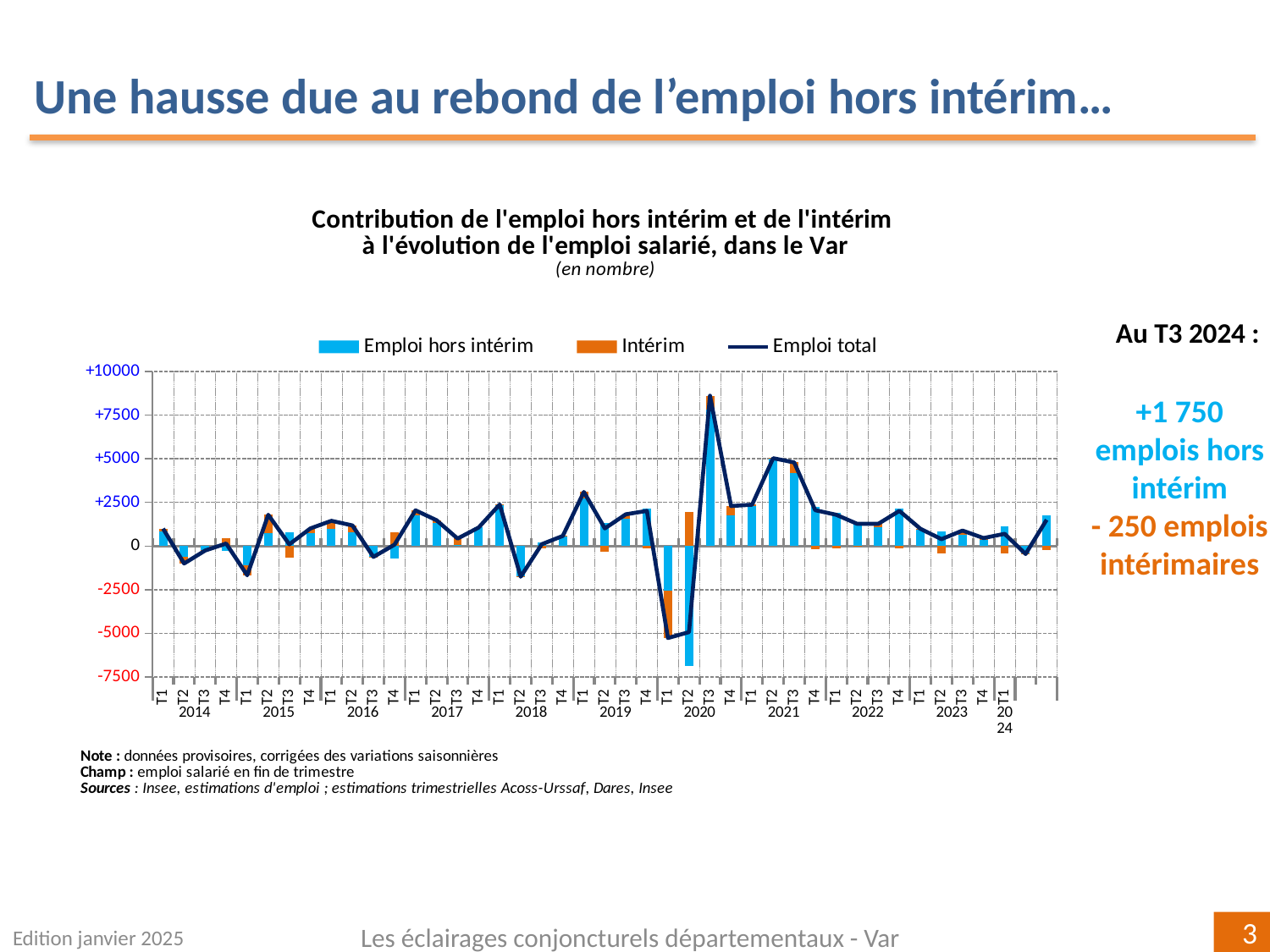

Une hausse due au rebond de l’emploi hors intérim…

### Chart

| Category | Emploi hors intérim | Intérim | Emploi total |
|---|---|---|---|
| T1 | 823.1816498341504 | 175.10085988200035 | 998.2825097161694 |
| T2 | -633.3610783619224 | -366.1576458670006 | -999.5187242289539 |
| T3 | -230.01814990781713 | -29.92319162900003 | -259.9413415368181 |
| T4 | -280.599962016684 | 425.16095276599935 | 144.56099074933445 |
| T1 | -1079.813249519968 | -594.1302031319992 | -1673.9434526519617 |
| T2 | 745.9016255535535 | 1042.9970251249997 | 1788.8986506785732 |
| T3 | 767.4669444526662 | -670.3385753129996 | 97.12836913962383 |
| T4 | 739.6544637751649 | 267.1532477609999 | 1006.8077115361812 |
| T1 | 1006.3207128423383 | 438.0977593609996 | 1444.4184722033679 |
| T2 | 808.6109820295824 | 371.29278964400055 | 1179.903771673562 |
| T3 | -614.7817042793613 | -8.105827691999366 | -622.8875319713843 |
| T4 | -727.791805593064 | 806.6751762929998 | 78.88337069994304 |
| T1 | 1748.6236531537143 | 296.3952315289989 | 2045.0188846827368 |
| T2 | 1328.592022218916 | 149.20322357900113 | 1477.7952457978972 |
| T3 | 76.59833803470246 | 350.19508546199904 | 426.7934234967106 |
| T4 | 1061.9964406936197 | -2.012468111999624 | 1059.9839725816273 |
| T1 | 2329.7758657109807 | 48.198710779000066 | 2377.97457649 |
| T2 | -1714.034873484401 | -40.52279087599982 | -1754.5576643604436 |
| T3 | 215.61104537470965 | -110.51931665300071 | 105.09172872174531 |
| T4 | 536.1680290917284 | 42.756763540000975 | 578.9247926317039 |
| T1 | 2737.5317411603173 | 360.0509646419987 | 3097.5827058023424 |
| T2 | 1329.1067800534656 | -320.02918879499794 | 1009.0775912584504 |
| T3 | 1578.2229075012729 | 240.99302966300002 | 1819.2159371642629 |
| T4 | 2140.365203641879 | -128.3264471680004 | 2012.038756473863 |
| T1 | -2545.516296922171 | -2719.1157514350007 | -5264.632048357162 |
| T2 | -6860.986284227984 | 1934.4572724759992 | -4926.529011751991 |
| T3 | 7808.493109812029 | 796.0040129380013 | 8604.497122750035 |
| T4 | 1775.0301907933317 | 513.8406510919986 | 2288.870841885335 |
| T1 | 2267.8930727220722 | 99.7379191680011 | 2367.630991890095 |
| T2 | 4983.094708155957 | 43.84982872599903 | 5026.944536881929 |
| T3 | 4186.685433459701 | 597.9710080120003 | 4784.656441471714 |
| T4 | 2217.397869168257 | -165.0455309050003 | 2052.352338263241 |
| T1 | 1912.372430484509 | -123.61153560599905 | 1788.7608948785346 |
| T2 | 1286.9134444599622 | -17.166279357998974 | 1269.7471651019878 |
| T3 | 1080.9162654071697 | 193.03181045999918 | 1273.9480758671416 |
| T4 | 2138.9644174631685 | -125.29587604900098 | 2013.6685414141393 |
| T1 | 926.5739094313467 | 61.7486415430003 | 988.3225509743788 |
| T2 | 819.6239582428825 | -425.74002462799945 | 393.88393361488124 |
| T3 | 622.9418274062918 | 261.1035987570003 | 884.0454261632985 |
| T4 | 370.9534232246224 | 83.89447112800008 | 454.8478943526279 |
| T1 | 1111.0797864386113 | -411.0021341700003 | 700.0776522685774 |

+1 750
emplois hors intérim
- 250 emplois intérimaires

Au T3 2024 :
Edition janvier 2025
Les éclairages conjoncturels départementaux - Var
3